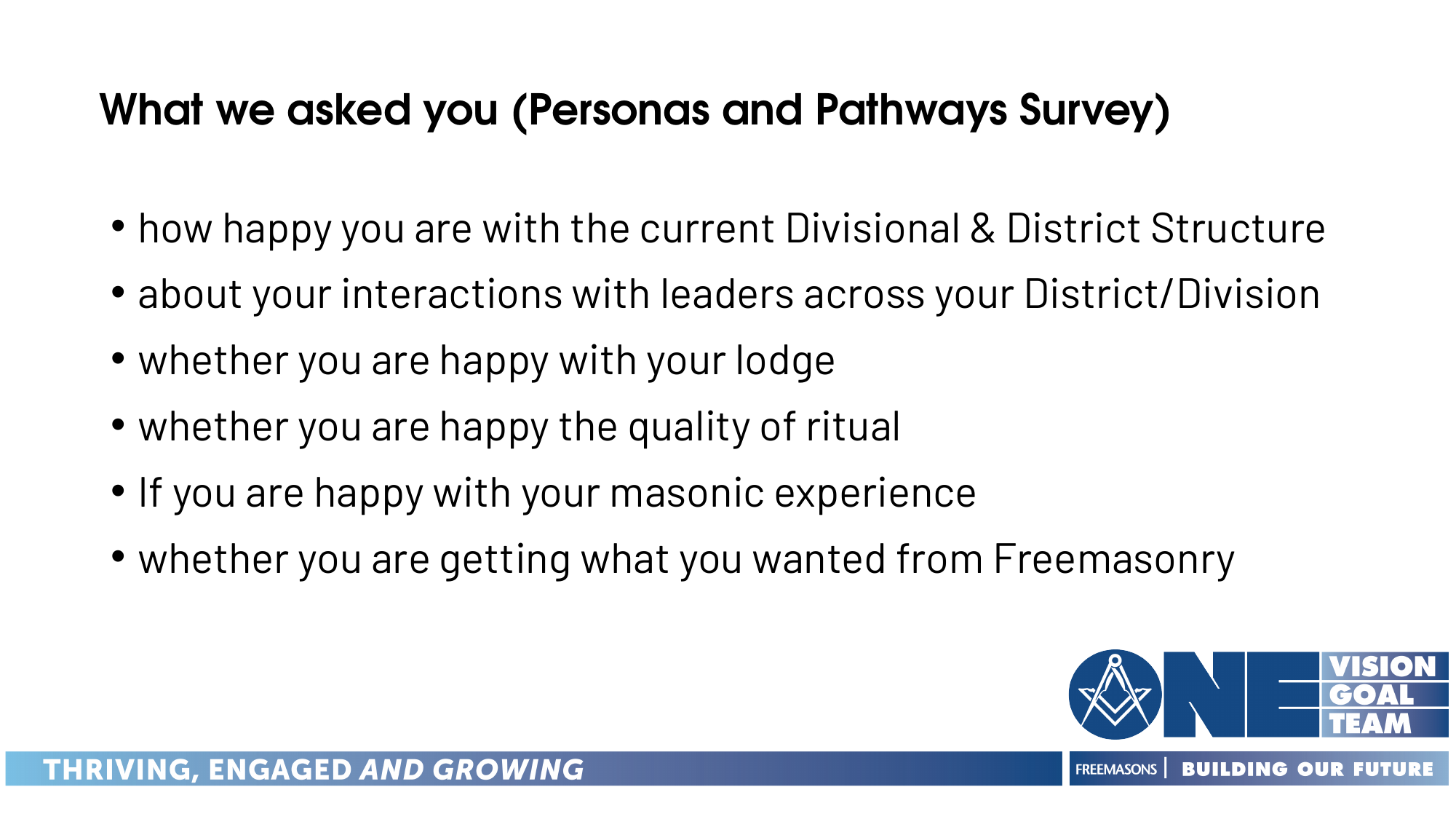

What we asked you (Personas and Pathways Survey)
how happy you are with the current Divisional & District Structure
about your interactions with leaders across your District/Division
whether you are happy with your lodge
whether you are happy the quality of ritual
If you are happy with your masonic experience
whether you are getting what you wanted from Freemasonry